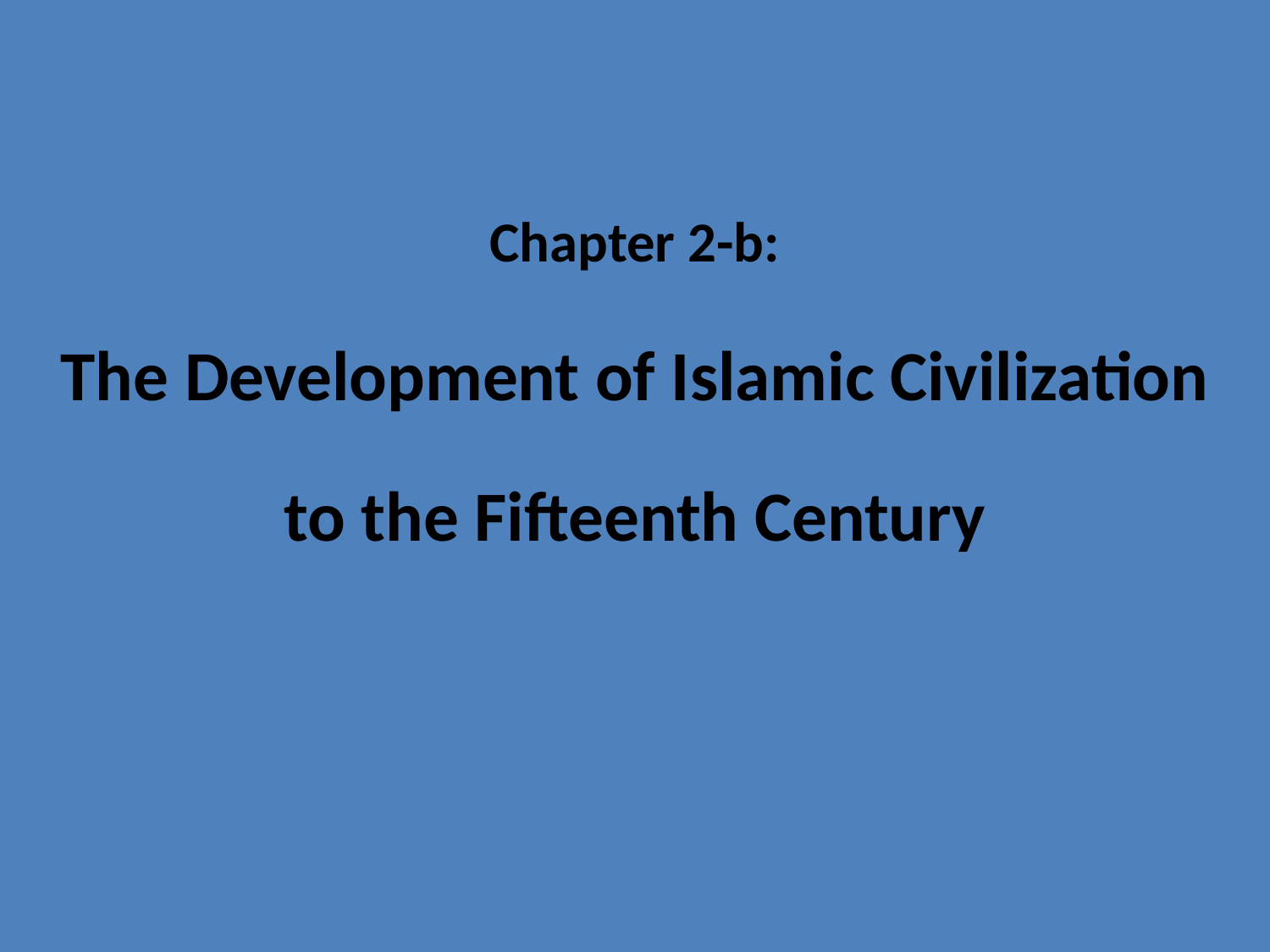

Chapter 2-b:
 The Development of Islamic Civilization
to the Fifteenth Century